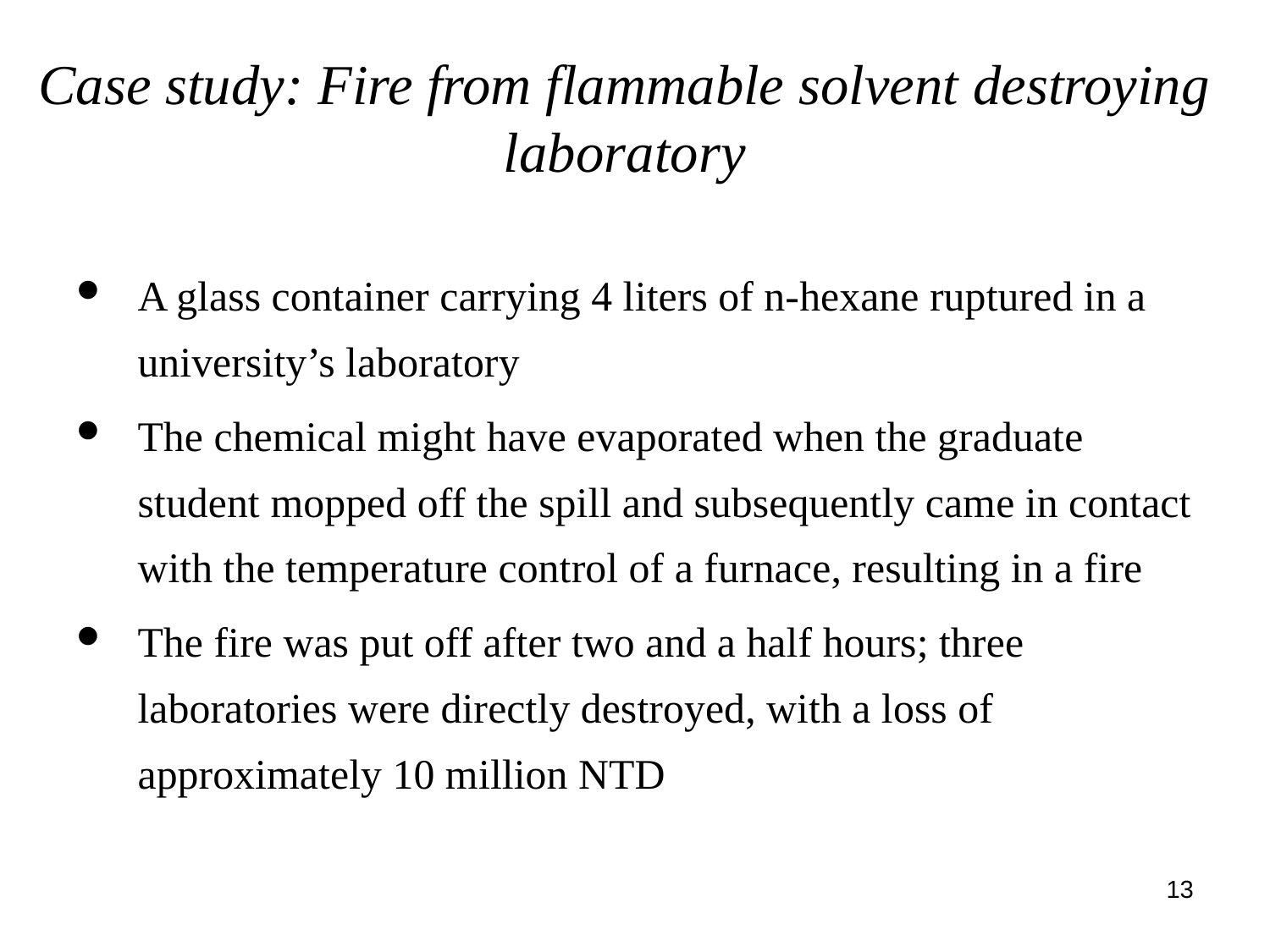

# Case study: Fire from flammable solvent destroying laboratory
A glass container carrying 4 liters of n-hexane ruptured in a university’s laboratory
The chemical might have evaporated when the graduate student mopped off the spill and subsequently came in contact with the temperature control of a furnace, resulting in a fire
The fire was put off after two and a half hours; three laboratories were directly destroyed, with a loss of approximately 10 million NTD
13